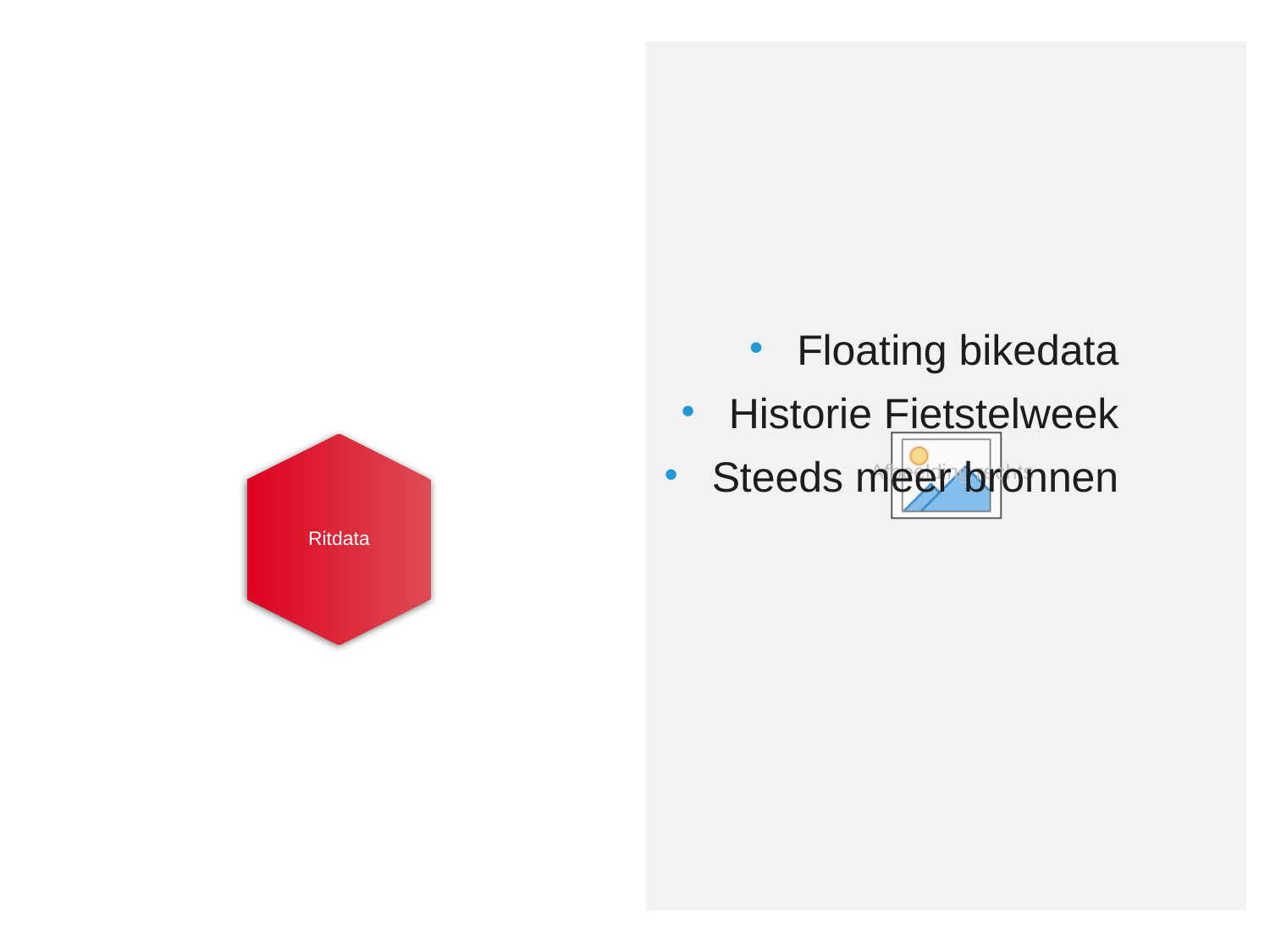

#

Floating bikedata
Historie Fietstelweek
Steeds meer bronnen

Ritdata